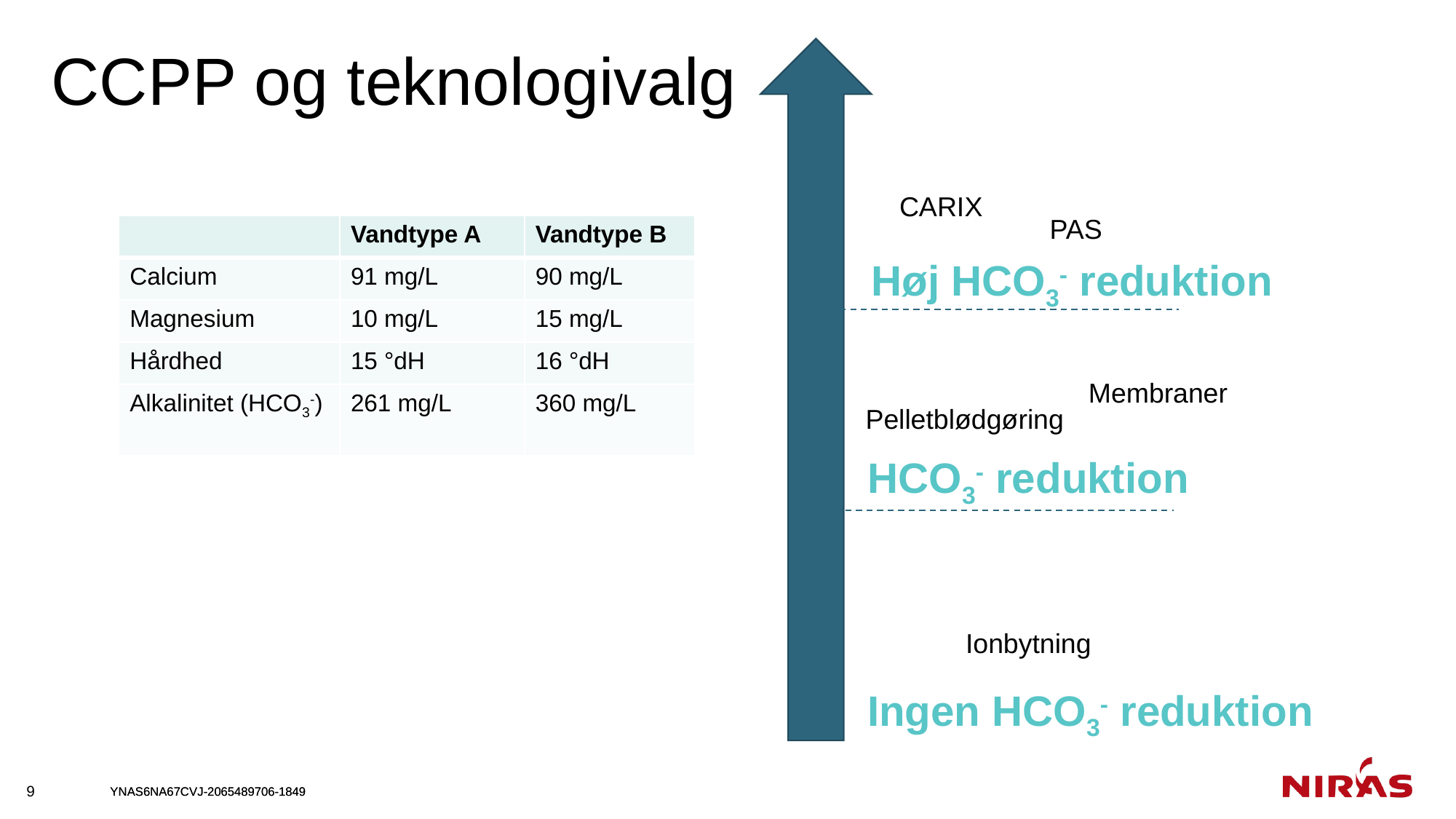

# CCPP og teknologivalg

CARIX
PAS
|  | Vandtype A | Vandtype B |
| --- | --- | --- |
| Calcium | 91 mg/L | 90 mg/L |
| Magnesium | 10 mg/L | 15 mg/L |
| Hårdhed | 15 °dH | 16 °dH |
| Alkalinitet (HCO3-) | 261 mg/L | 360 mg/L |
Høj HCO3- reduktion
Membraner
Pelletblødgøring
HCO3- reduktion
Ionbytning
Ingen HCO3- reduktion
9